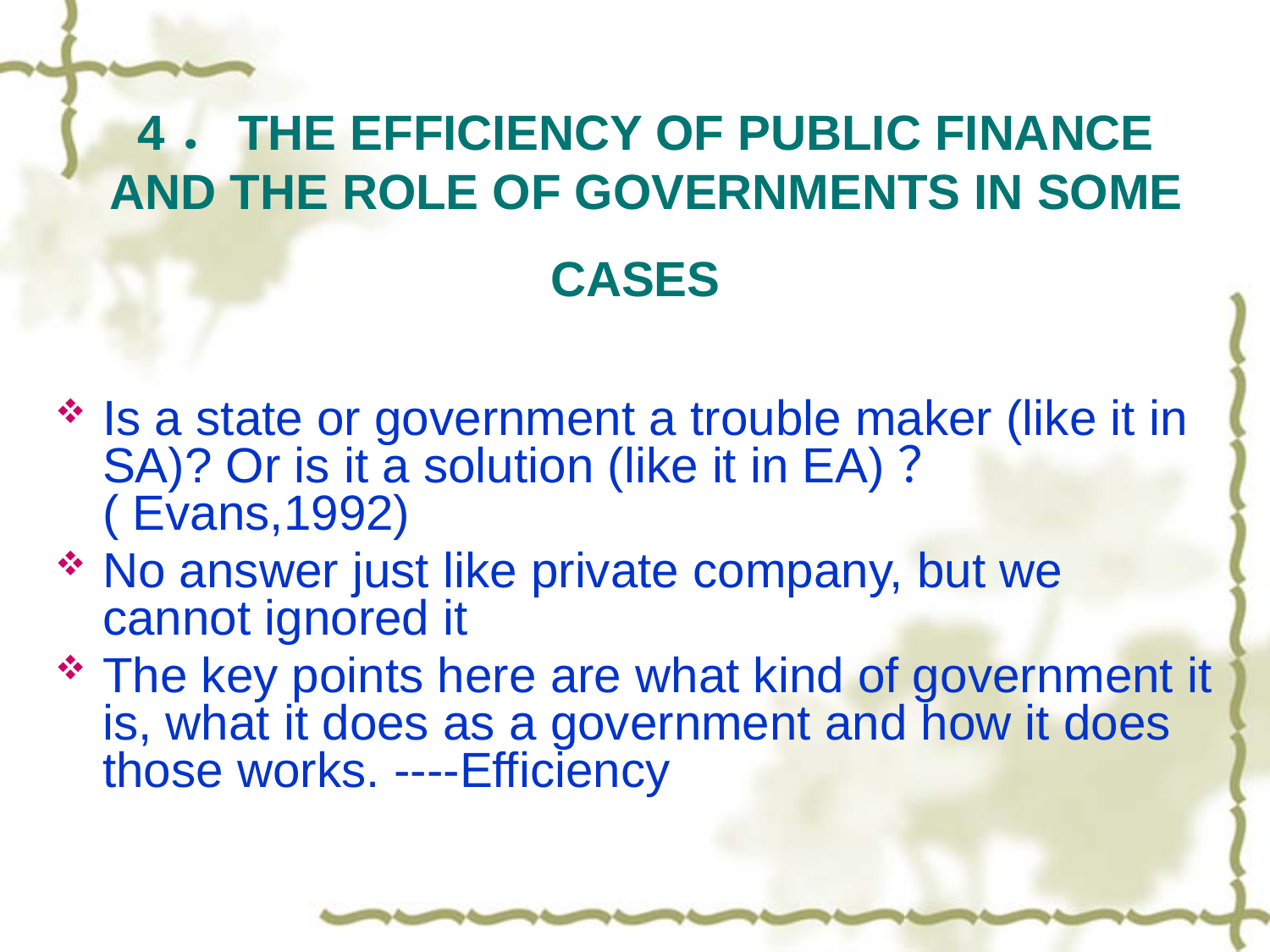

# 4．THE EFFICIENCY OF PUBLIC FINANCE AND THE ROLE OF GOVERNMENTS IN SOME CASES
Is a state or government a trouble maker (like it in SA)? Or is it a solution (like it in EA)？( Evans,1992)
No answer just like private company, but we cannot ignored it
The key points here are what kind of government it is, what it does as a government and how it does those works. ----Efficiency